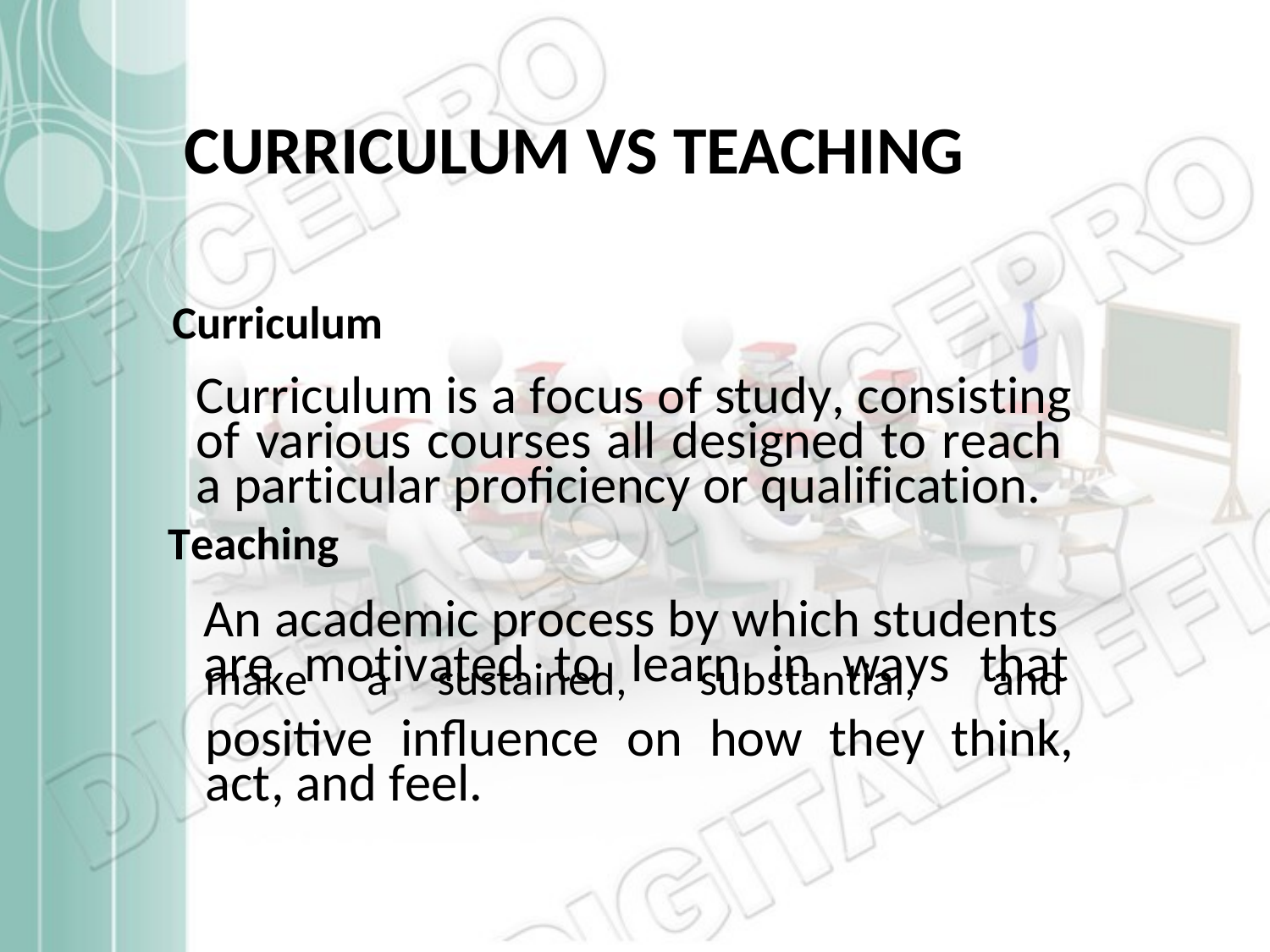

CURRICULUM VS TEACHING
Curriculum
Curriculum is a focus of study, consisting
of various courses all designed to reach
a particular proficiency or qualification.
Teaching
An academic process by which students
are  motivated  to  learn  in  ways  that
make
a
sustained,
substantial,
and
positive	influence	on	how	they	think,
act, and feel.